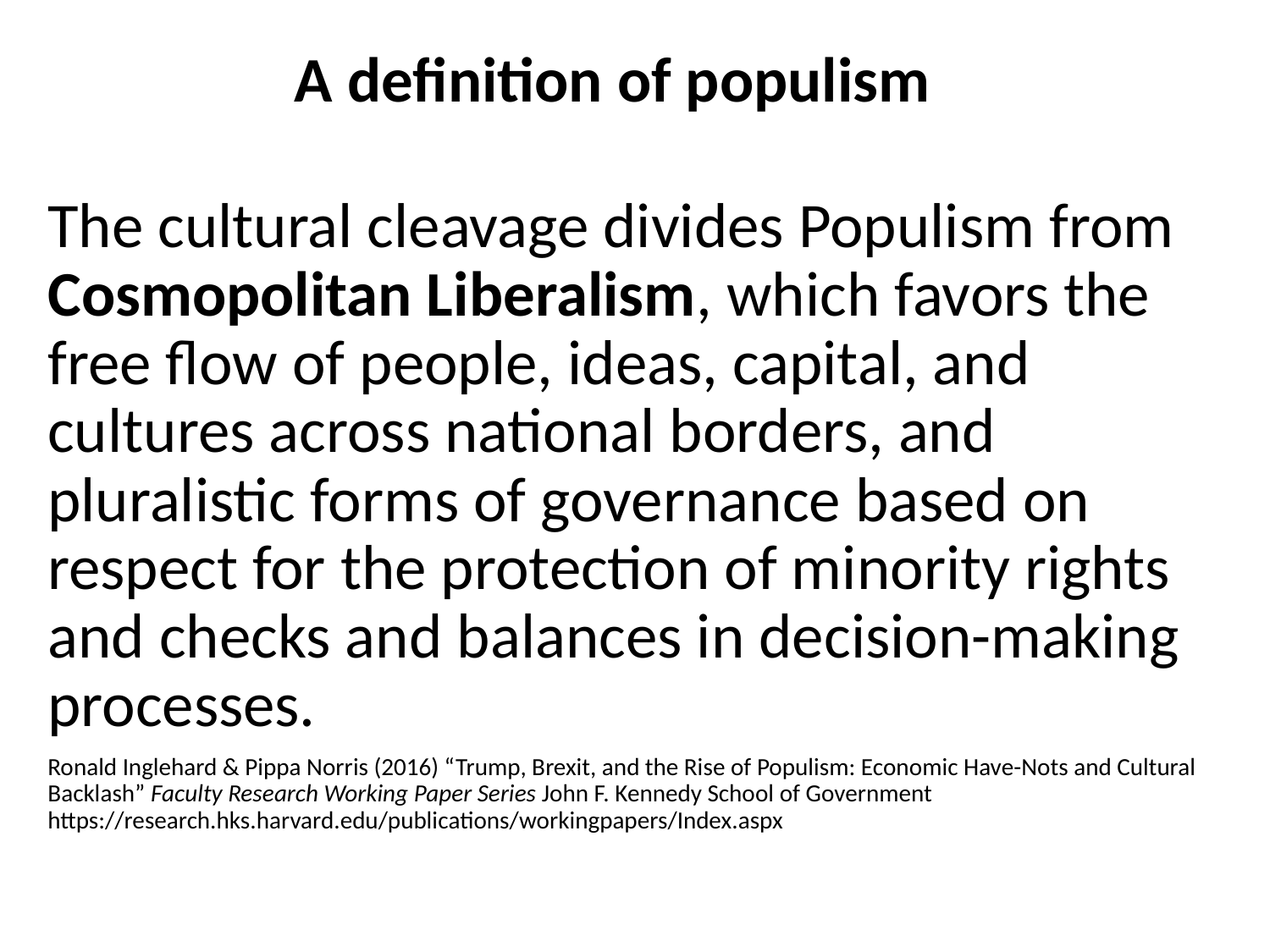

# A definition of populism
The cultural cleavage divides Populism from Cosmopolitan Liberalism, which favors the free flow of people, ideas, capital, and cultures across national borders, and pluralistic forms of governance based on respect for the protection of minority rights and checks and balances in decision-making processes.
Ronald Inglehard & Pippa Norris (2016) “Trump, Brexit, and the Rise of Populism: Economic Have-Nots and Cultural Backlash” Faculty Research Working Paper Series John F. Kennedy School of Government https://research.hks.harvard.edu/publications/workingpapers/Index.aspx